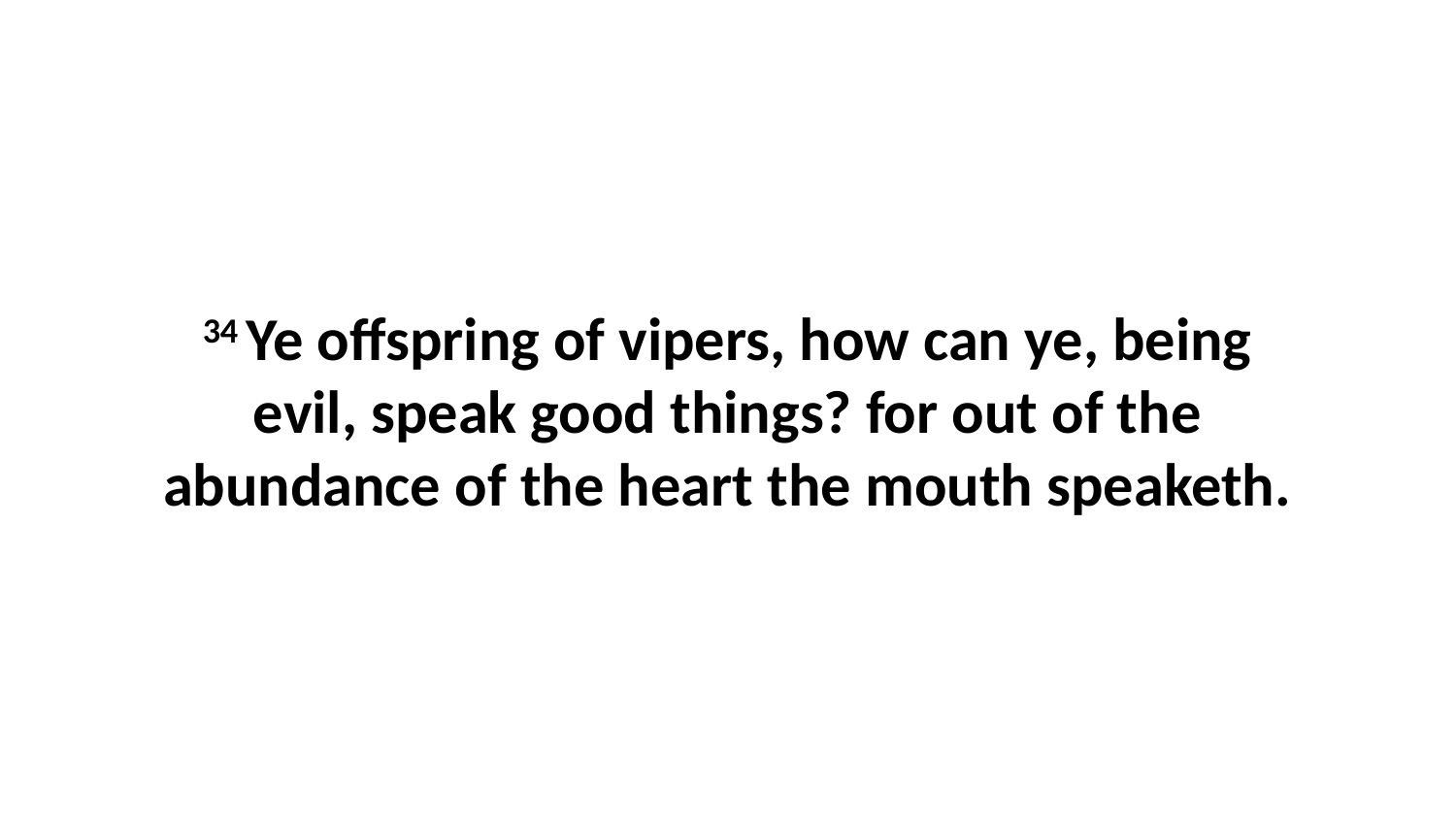

34 Ye offspring of vipers, how can ye, being evil, speak good things? for out of the abundance of the heart the mouth speaketh.